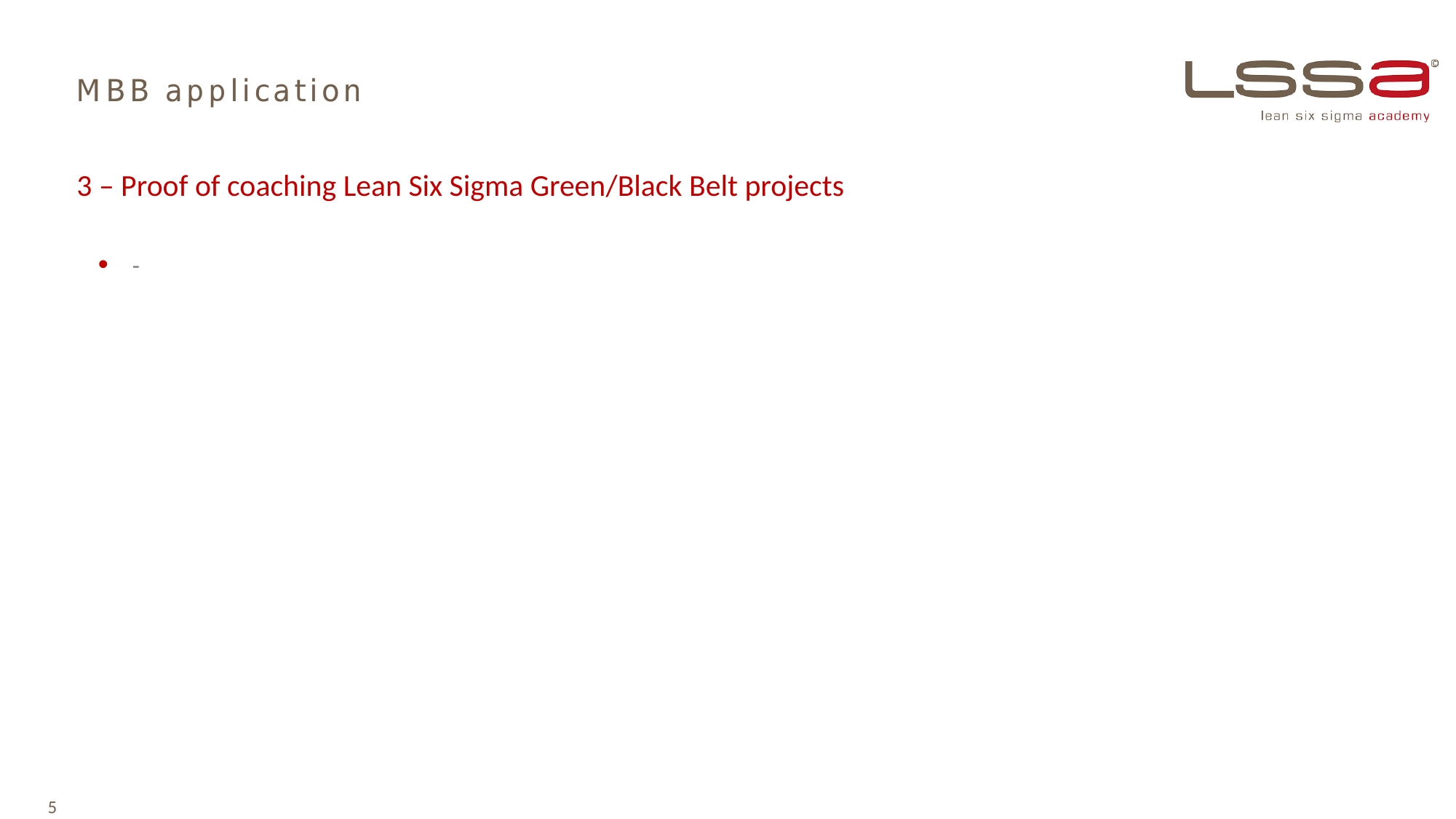

# MBB application
3 – Proof of coaching Lean Six Sigma Green/Black Belt projects

-